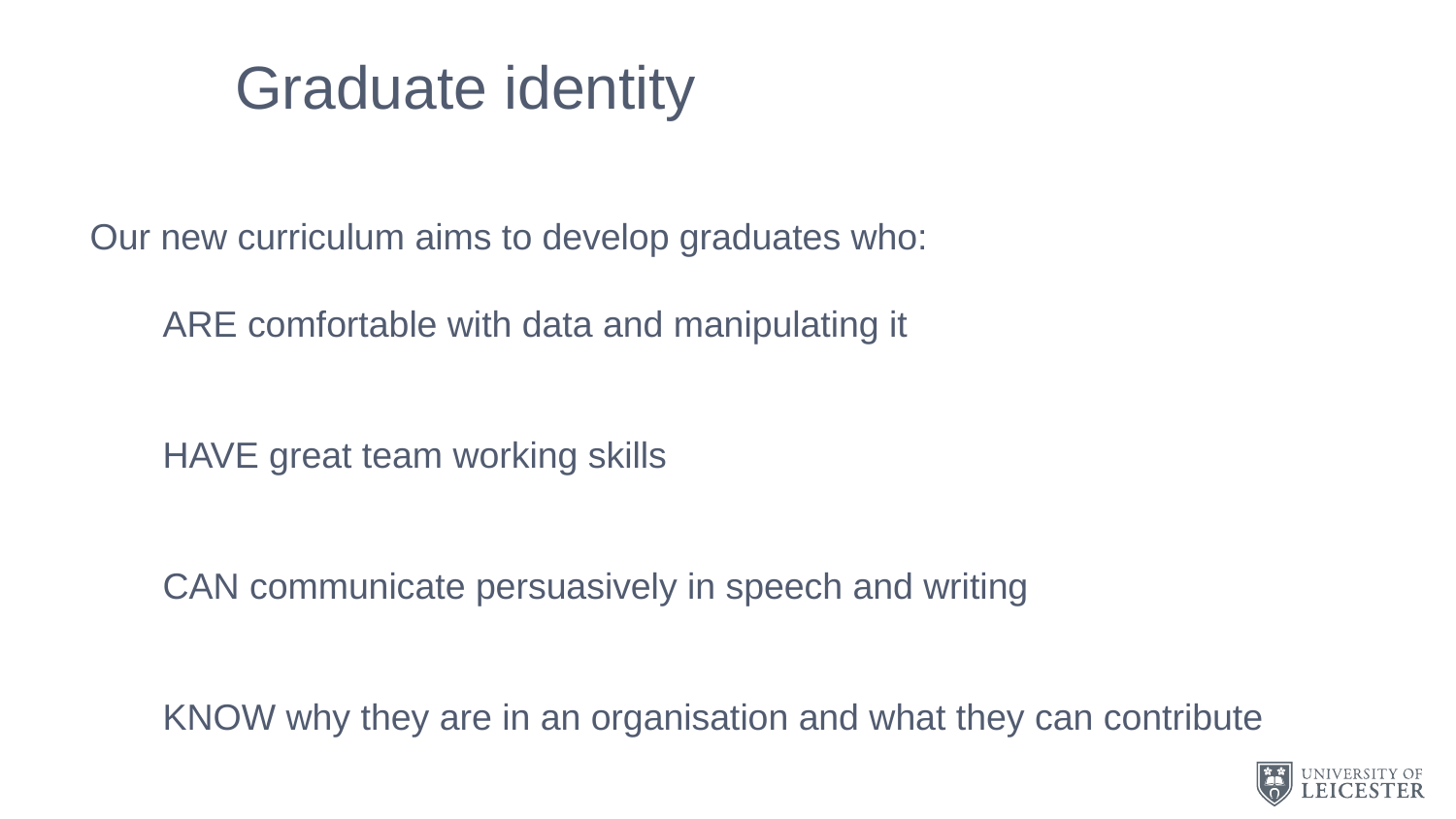

# Graduate identity

Our new curriculum aims to develop graduates who:

ARE comfortable with data and manipulating it

HAVE great team working skills

CAN communicate persuasively in speech and writing

KNOW why they are in an organisation and what they can contribute